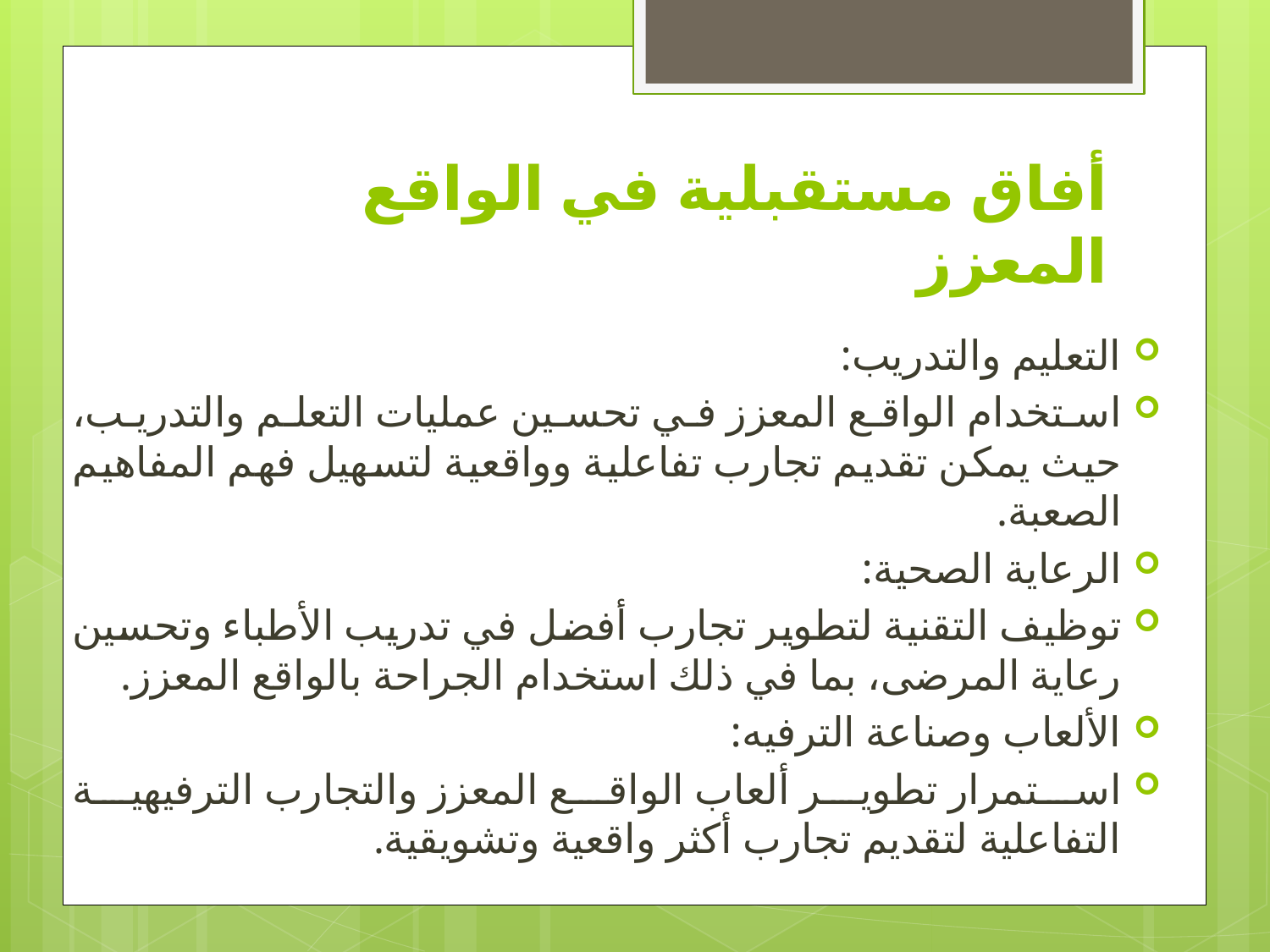

# أفاق مستقبلية في الواقع المعزز
التعليم والتدريب:
استخدام الواقع المعزز في تحسين عمليات التعلم والتدريب، حيث يمكن تقديم تجارب تفاعلية وواقعية لتسهيل فهم المفاهيم الصعبة.
الرعاية الصحية:
توظيف التقنية لتطوير تجارب أفضل في تدريب الأطباء وتحسين رعاية المرضى، بما في ذلك استخدام الجراحة بالواقع المعزز.
الألعاب وصناعة الترفيه:
استمرار تطوير ألعاب الواقع المعزز والتجارب الترفيهية التفاعلية لتقديم تجارب أكثر واقعية وتشويقية.